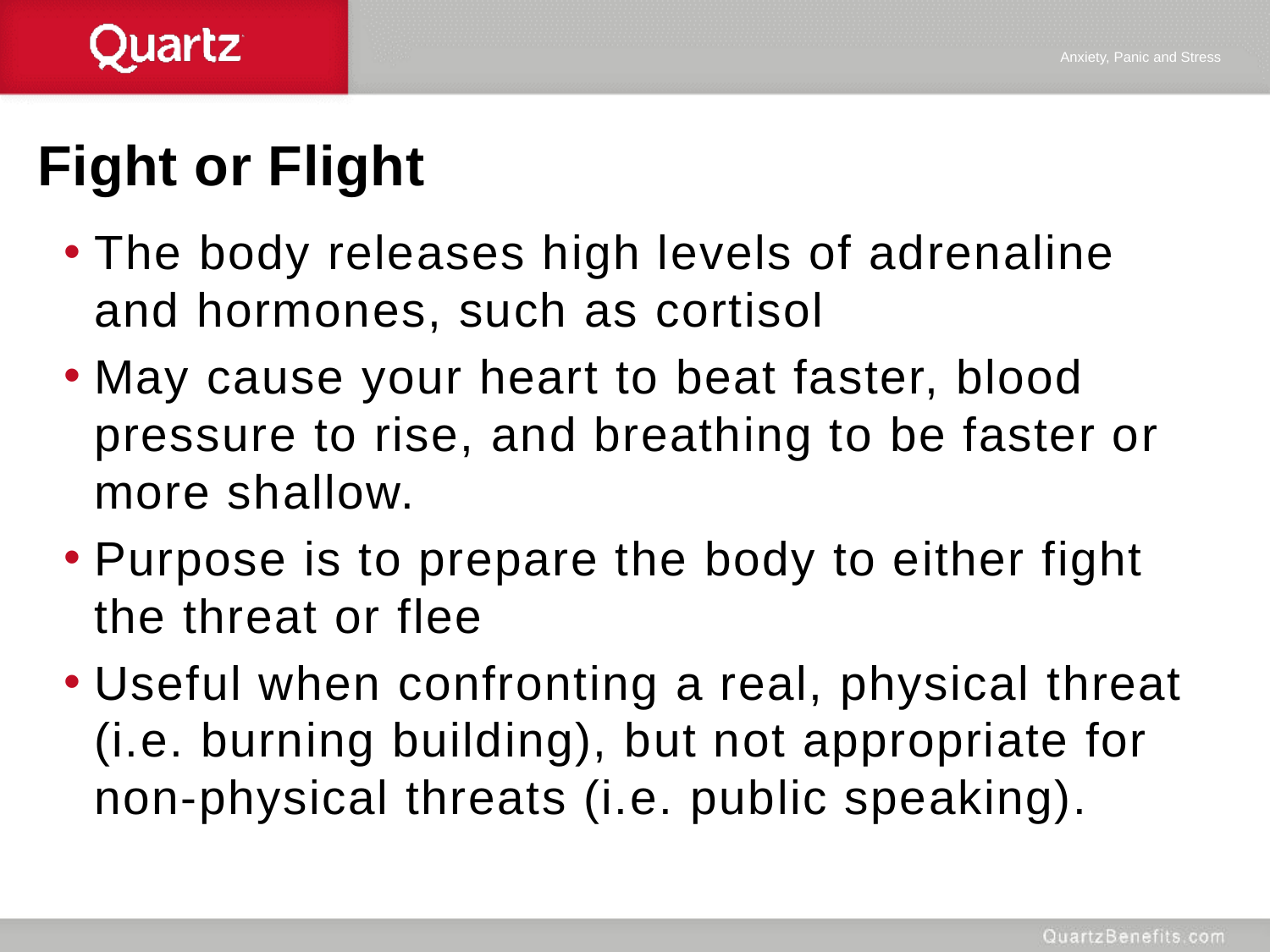

Anxiety, Panic and Stress
# Fight or Flight
The body releases high levels of adrenaline and hormones, such as cortisol
May cause your heart to beat faster, blood pressure to rise, and breathing to be faster or more shallow.
Purpose is to prepare the body to either fight the threat or flee
Useful when confronting a real, physical threat (i.e. burning building), but not appropriate for non-physical threats (i.e. public speaking).